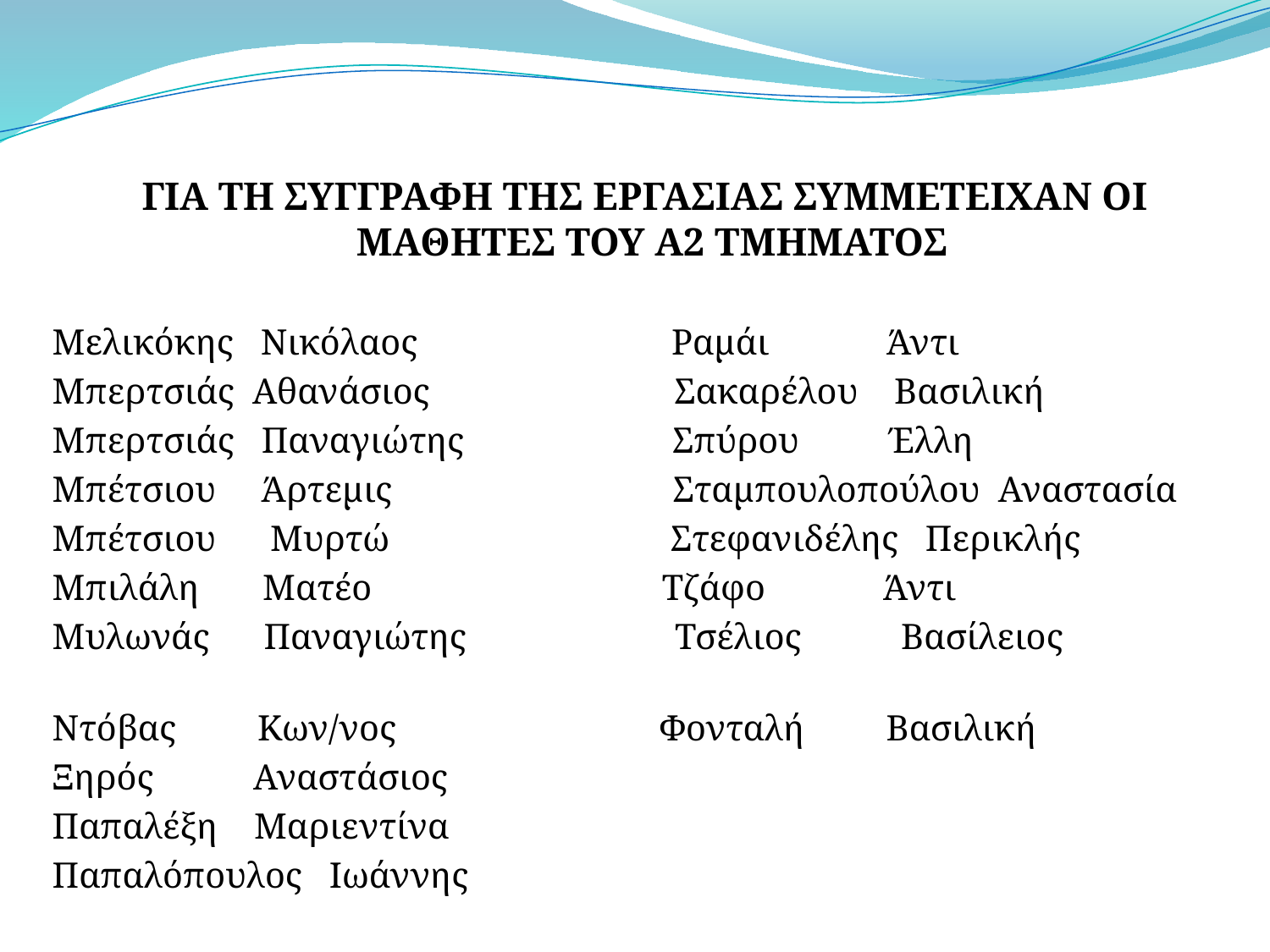

ΓΙΑ ΤΗ ΣΥΓΓΡΑΦΗ ΤΗΣ ΕΡΓΑΣΙΑΣ ΣΥΜΜΕΤΕΙΧΑΝ ΟΙ ΜΑΘΗΤΕΣ ΤΟΥ Α2 ΤΜΗΜΑΤΟΣ

Μελικόκης   Νικόλαος                            Ραμάι             Άντι
Μπερτσιάς  Αθανάσιος                           Σακαρέλου    Βασιλική
Μπερτσιάς   Παναγιώτης                       Σπύρου          Έλλη
Μπέτσιου     Άρτεμις                               Σταμπουλοπούλου  Αναστασία
Μπέτσιου      Μυρτώ                               Στεφανιδέλης   Περικλής
Μπιλάλη       Ματέο                                Τζάφο             Άντι
Μυλωνάς      Παναγιώτης                       Τσέλιος           Βασίλειος
Ντόβας         Κων/νος                             Φονταλή         Βασιλική
Ξηρός           Αναστάσιος
Παπαλέξη    Μαριεντίνα
Παπαλόπουλος   Ιωάννης